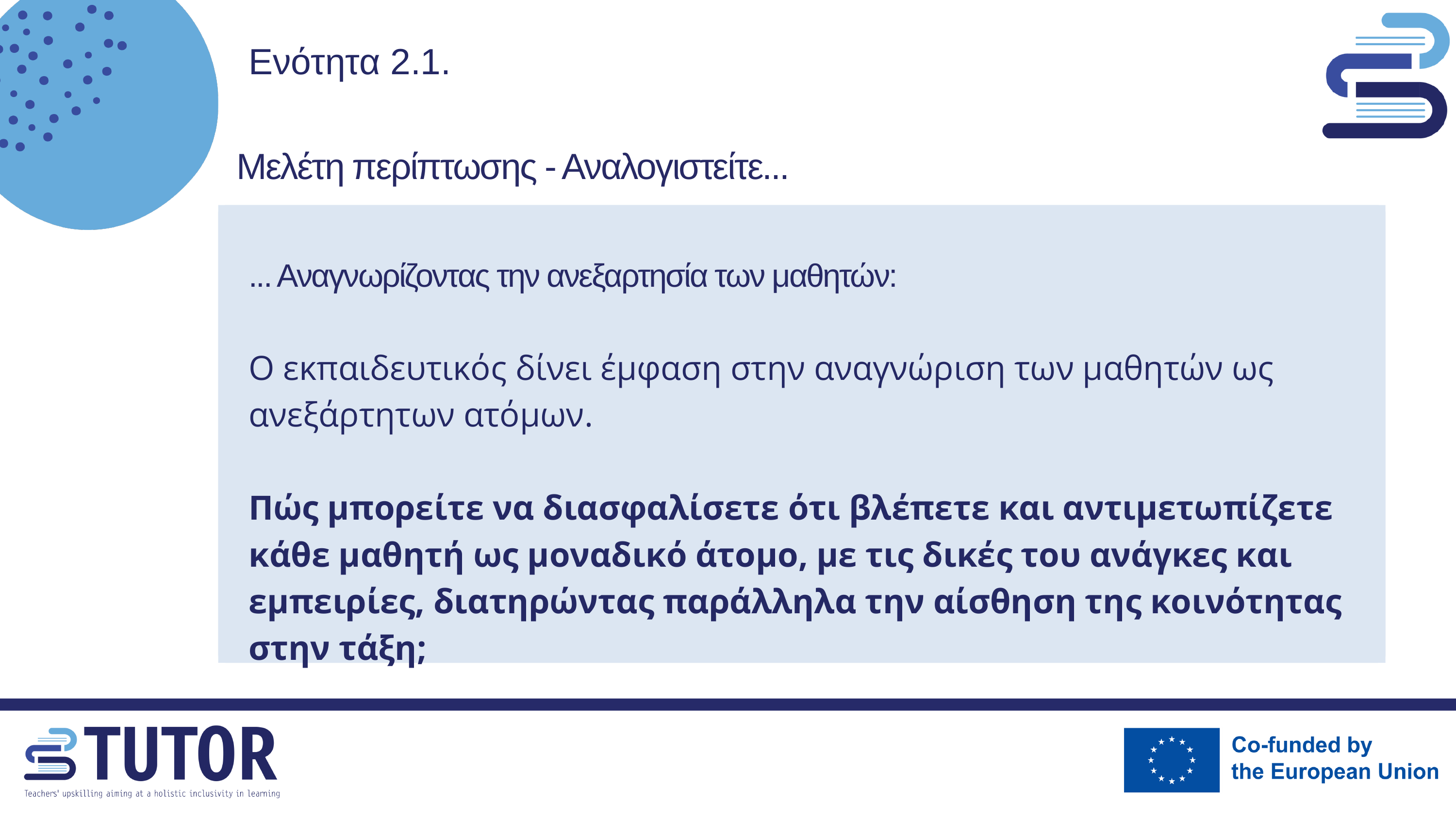

Ενότητα 2.1.
Μελέτη περίπτωσης - Αναλογιστείτε...

... Αναγνωρίζοντας την ανεξαρτησία των μαθητών:

Ο εκπαιδευτικός δίνει έμφαση στην αναγνώριση των μαθητών ως ανεξάρτητων ατόμων.

Πώς μπορείτε να διασφαλίσετε ότι βλέπετε και αντιμετωπίζετε κάθε μαθητή ως μοναδικό άτομο, με τις δικές του ανάγκες και εμπειρίες, διατηρώντας παράλληλα την αίσθηση της κοινότητας στην τάξη;